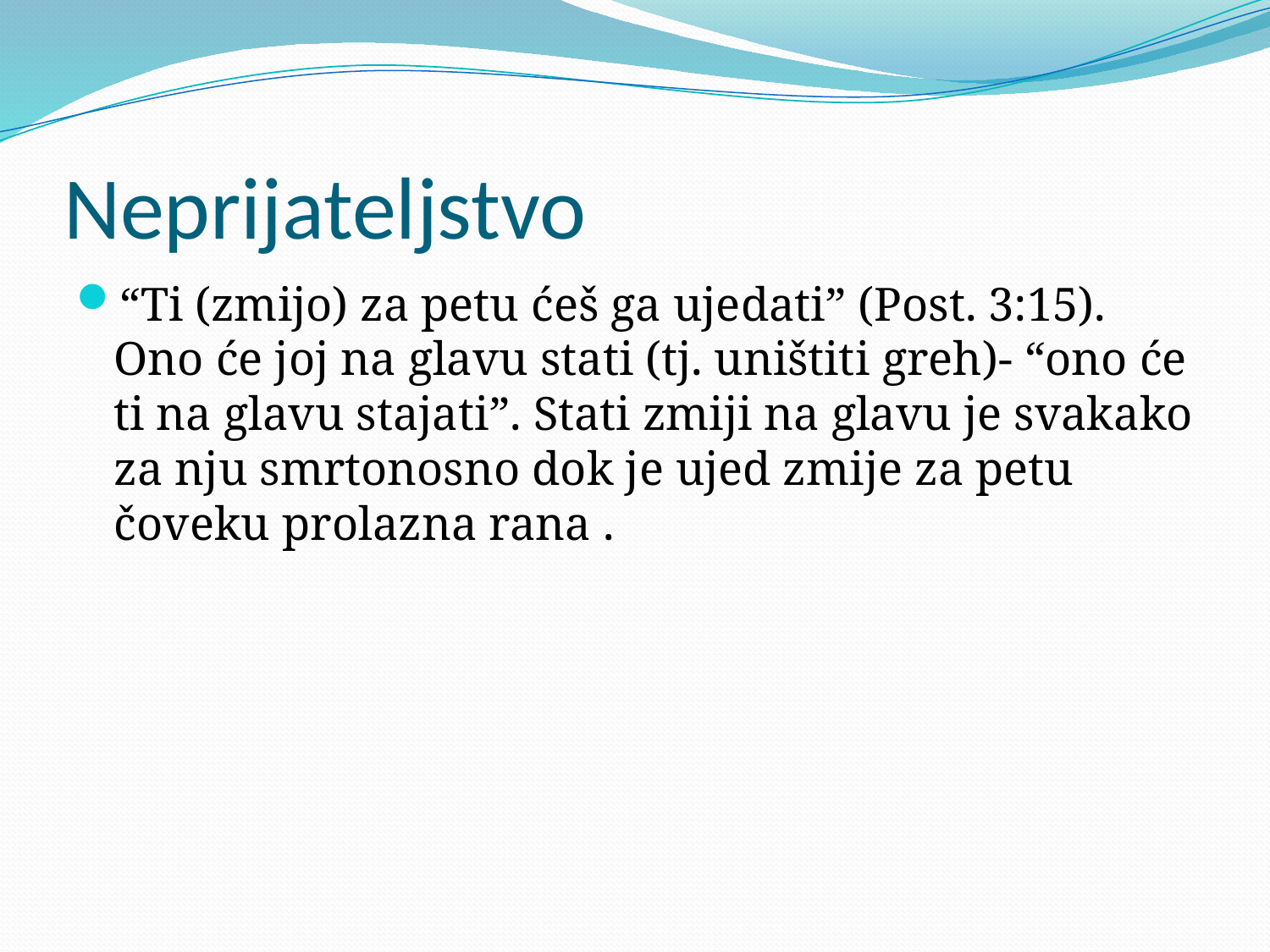

# Neprijateljstvo
“Ti (zmijo) za petu ćeš ga ujedati” (Post. 3:15). Ono će joj na glavu stati (tj. uništiti greh)- “ono će ti na glavu stajati”. Stati zmiji na glavu je svakako za nju smrtonosno dok je ujed zmije za petu čoveku prolazna rana .